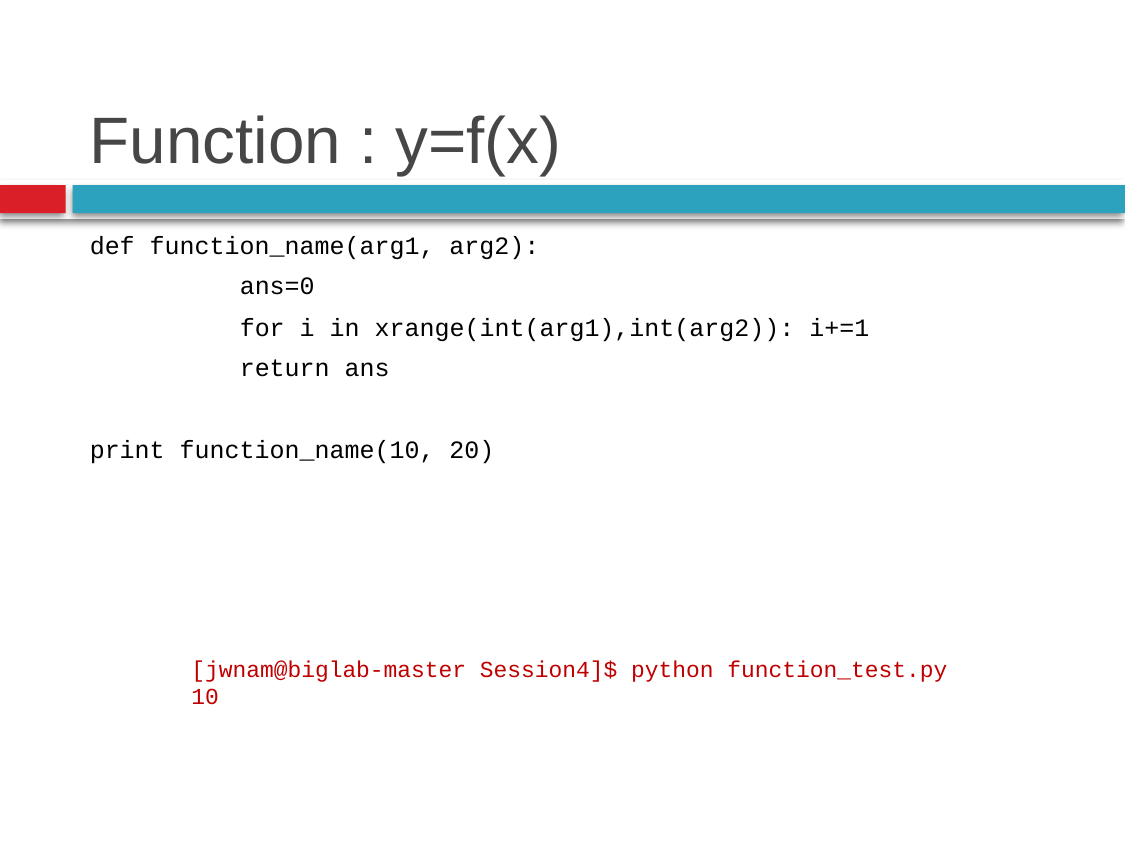

# Function : y=f(x)
def function_name(arg1, arg2):
	ans=0
	for i in xrange(int(arg1),int(arg2)): i+=1
	return ans

print function_name(10, 20)
[jwnam@biglab-master Session4]$ python function_test.py
10